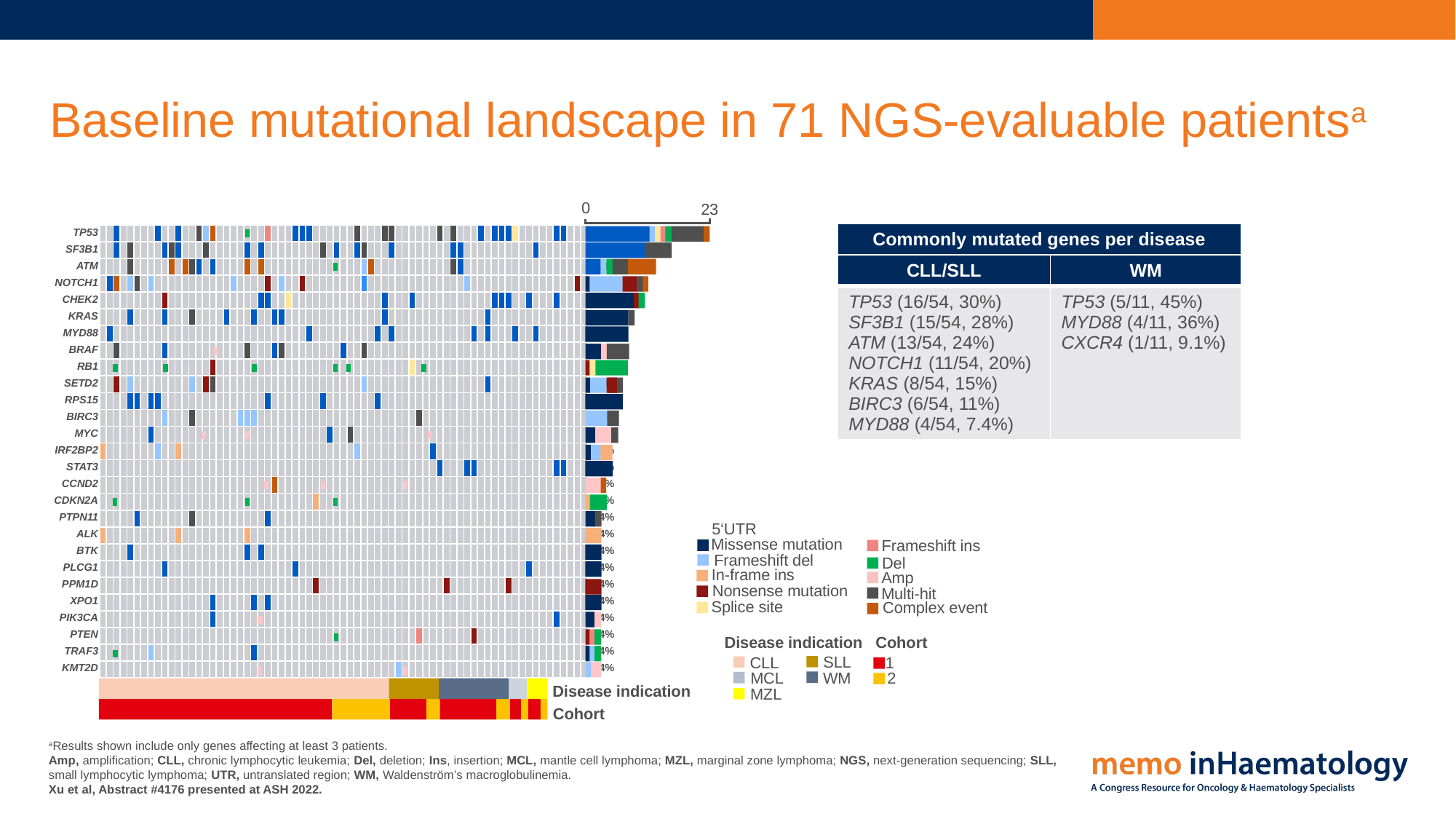

# Baseline mutational landscape in 71 NGS-evaluable patientsa
0
23
| Commonly mutated genes per disease |  |
| --- | --- |
| CLL/SLL | WM |
| TP53 (16/54, 30%) SF3B1 (15/54, 28%) ATM (13/54, 24%) NOTCH1 (11/54, 20%) KRAS (8/54, 15%) BIRC3 (6/54, 11%) MYD88 (4/54, 7.4%) | TP53 (5/11, 45%) MYD88 (4/11, 36%) CXCR4 (1/11, 9.1%) |
| TP53 |  |  |  |  |  |  |  |  |  |  |  |  |  |  |  |  |  |  |  |  |  |  |  |  |  |  |  |  |  |  |  |  |  |  |  |  |  |  |  |  |  |  |  |  |  |  |  |  |  |  |  |  |  |  |  |  |  |  |  |  |  |  |  |  |  |  |  |  |  |  |  | 32% |
| --- | --- | --- | --- | --- | --- | --- | --- | --- | --- | --- | --- | --- | --- | --- | --- | --- | --- | --- | --- | --- | --- | --- | --- | --- | --- | --- | --- | --- | --- | --- | --- | --- | --- | --- | --- | --- | --- | --- | --- | --- | --- | --- | --- | --- | --- | --- | --- | --- | --- | --- | --- | --- | --- | --- | --- | --- | --- | --- | --- | --- | --- | --- | --- | --- | --- | --- | --- | --- | --- | --- | --- | --- |
| SF3B1 |  |  |  |  |  |  |  |  |  |  |  |  |  |  |  |  |  |  |  |  |  |  |  |  |  |  |  |  |  |  |  |  |  |  |  |  |  |  |  |  |  |  |  |  |  |  |  |  |  |  |  |  |  |  |  |  |  |  |  |  |  |  |  |  |  |  |  |  |  |  |  | 23% |
| ATM |  |  |  |  |  |  |  |  |  |  |  |  |  |  |  |  |  |  |  |  |  |  |  |  |  |  |  |  |  |  |  |  |  |  |  |  |  |  |  |  |  |  |  |  |  |  |  |  |  |  |  |  |  |  |  |  |  |  |  |  |  |  |  |  |  |  |  |  |  |  |  | 18% |
| NOTCH1 |  |  |  |  |  |  |  |  |  |  |  |  |  |  |  |  |  |  |  |  |  |  |  |  |  |  |  |  |  |  |  |  |  |  |  |  |  |  |  |  |  |  |  |  |  |  |  |  |  |  |  |  |  |  |  |  |  |  |  |  |  |  |  |  |  |  |  |  |  |  |  | 17% |
| CHEK2 |  |  |  |  |  |  |  |  |  |  |  |  |  |  |  |  |  |  |  |  |  |  |  |  |  |  |  |  |  |  |  |  |  |  |  |  |  |  |  |  |  |  |  |  |  |  |  |  |  |  |  |  |  |  |  |  |  |  |  |  |  |  |  |  |  |  |  |  |  |  |  | 15% |
| KRAS |  |  |  |  |  |  |  |  |  |  |  |  |  |  |  |  |  |  |  |  |  |  |  |  |  |  |  |  |  |  |  |  |  |  |  |  |  |  |  |  |  |  |  |  |  |  |  |  |  |  |  |  |  |  |  |  |  |  |  |  |  |  |  |  |  |  |  |  |  |  |  | 13% |
| MYD88 |  |  |  |  |  |  |  |  |  |  |  |  |  |  |  |  |  |  |  |  |  |  |  |  |  |  |  |  |  |  |  |  |  |  |  |  |  |  |  |  |  |  |  |  |  |  |  |  |  |  |  |  |  |  |  |  |  |  |  |  |  |  |  |  |  |  |  |  |  |  |  | 11% |
| BRAF |  |  |  |  |  |  |  |  |  |  |  |  |  |  |  |  |  |  |  |  |  |  |  |  |  |  |  |  |  |  |  |  |  |  |  |  |  |  |  |  |  |  |  |  |  |  |  |  |  |  |  |  |  |  |  |  |  |  |  |  |  |  |  |  |  |  |  |  |  |  |  | 11% |
| RB1 |  |  |  |  |  |  |  |  |  |  |  |  |  |  |  |  |  |  |  |  |  |  |  |  |  |  |  |  |  |  |  |  |  |  |  |  |  |  |  |  |  |  |  |  |  |  |  |  |  |  |  |  |  |  |  |  |  |  |  |  |  |  |  |  |  |  |  |  |  |  |  | 11% |
| SETD2 |  |  |  |  |  |  |  |  |  |  |  |  |  |  |  |  |  |  |  |  |  |  |  |  |  |  |  |  |  |  |  |  |  |  |  |  |  |  |  |  |  |  |  |  |  |  |  |  |  |  |  |  |  |  |  |  |  |  |  |  |  |  |  |  |  |  |  |  |  |  |  | 10% |
| RPS15 |  |  |  |  |  |  |  |  |  |  |  |  |  |  |  |  |  |  |  |  |  |  |  |  |  |  |  |  |  |  |  |  |  |  |  |  |  |  |  |  |  |  |  |  |  |  |  |  |  |  |  |  |  |  |  |  |  |  |  |  |  |  |  |  |  |  |  |  |  |  |  | 10% |
| BIRC3 |  |  |  |  |  |  |  |  |  |  |  |  |  |  |  |  |  |  |  |  |  |  |  |  |  |  |  |  |  |  |  |  |  |  |  |  |  |  |  |  |  |  |  |  |  |  |  |  |  |  |  |  |  |  |  |  |  |  |  |  |  |  |  |  |  |  |  |  |  |  |  | 8% |
| MYC |  |  |  |  |  |  |  |  |  |  |  |  |  |  |  |  |  |  |  |  |  |  |  |  |  |  |  |  |  |  |  |  |  |  |  |  |  |  |  |  |  |  |  |  |  |  |  |  |  |  |  |  |  |  |  |  |  |  |  |  |  |  |  |  |  |  |  |  |  |  |  | 8% |
| IRF2BP2 |  |  |  |  |  |  |  |  |  |  |  |  |  |  |  |  |  |  |  |  |  |  |  |  |  |  |  |  |  |  |  |  |  |  |  |  |  |  |  |  |  |  |  |  |  |  |  |  |  |  |  |  |  |  |  |  |  |  |  |  |  |  |  |  |  |  |  |  |  |  |  | 7% |
| STAT3 |  |  |  |  |  |  |  |  |  |  |  |  |  |  |  |  |  |  |  |  |  |  |  |  |  |  |  |  |  |  |  |  |  |  |  |  |  |  |  |  |  |  |  |  |  |  |  |  |  |  |  |  |  |  |  |  |  |  |  |  |  |  |  |  |  |  |  |  |  |  |  | 7% |
| CCND2 |  |  |  |  |  |  |  |  |  |  |  |  |  |  |  |  |  |  |  |  |  |  |  |  |  |  |  |  |  |  |  |  |  |  |  |  |  |  |  |  |  |  |  |  |  |  |  |  |  |  |  |  |  |  |  |  |  |  |  |  |  |  |  |  |  |  |  |  |  |  |  | 6% |
| CDKN2A |  |  |  |  |  |  |  |  |  |  |  |  |  |  |  |  |  |  |  |  |  |  |  |  |  |  |  |  |  |  |  |  |  |  |  |  |  |  |  |  |  |  |  |  |  |  |  |  |  |  |  |  |  |  |  |  |  |  |  |  |  |  |  |  |  |  |  |  |  |  |  | 6% |
| PTPN11 |  |  |  |  |  |  |  |  |  |  |  |  |  |  |  |  |  |  |  |  |  |  |  |  |  |  |  |  |  |  |  |  |  |  |  |  |  |  |  |  |  |  |  |  |  |  |  |  |  |  |  |  |  |  |  |  |  |  |  |  |  |  |  |  |  |  |  |  |  |  |  | 4% |
| ALK |  |  |  |  |  |  |  |  |  |  |  |  |  |  |  |  |  |  |  |  |  |  |  |  |  |  |  |  |  |  |  |  |  |  |  |  |  |  |  |  |  |  |  |  |  |  |  |  |  |  |  |  |  |  |  |  |  |  |  |  |  |  |  |  |  |  |  |  |  |  |  | 4% |
| BTK |  |  |  |  |  |  |  |  |  |  |  |  |  |  |  |  |  |  |  |  |  |  |  |  |  |  |  |  |  |  |  |  |  |  |  |  |  |  |  |  |  |  |  |  |  |  |  |  |  |  |  |  |  |  |  |  |  |  |  |  |  |  |  |  |  |  |  |  |  |  |  | 4% |
| PLCG1 |  |  |  |  |  |  |  |  |  |  |  |  |  |  |  |  |  |  |  |  |  |  |  |  |  |  |  |  |  |  |  |  |  |  |  |  |  |  |  |  |  |  |  |  |  |  |  |  |  |  |  |  |  |  |  |  |  |  |  |  |  |  |  |  |  |  |  |  |  |  |  | 4% |
| PPM1D |  |  |  |  |  |  |  |  |  |  |  |  |  |  |  |  |  |  |  |  |  |  |  |  |  |  |  |  |  |  |  |  |  |  |  |  |  |  |  |  |  |  |  |  |  |  |  |  |  |  |  |  |  |  |  |  |  |  |  |  |  |  |  |  |  |  |  |  |  |  |  | 4% |
| XPO1 |  |  |  |  |  |  |  |  |  |  |  |  |  |  |  |  |  |  |  |  |  |  |  |  |  |  |  |  |  |  |  |  |  |  |  |  |  |  |  |  |  |  |  |  |  |  |  |  |  |  |  |  |  |  |  |  |  |  |  |  |  |  |  |  |  |  |  |  |  |  |  | 4% |
| PIK3CA |  |  |  |  |  |  |  |  |  |  |  |  |  |  |  |  |  |  |  |  |  |  |  |  |  |  |  |  |  |  |  |  |  |  |  |  |  |  |  |  |  |  |  |  |  |  |  |  |  |  |  |  |  |  |  |  |  |  |  |  |  |  |  |  |  |  |  |  |  |  |  | 4% |
| PTEN |  |  |  |  |  |  |  |  |  |  |  |  |  |  |  |  |  |  |  |  |  |  |  |  |  |  |  |  |  |  |  |  |  |  |  |  |  |  |  |  |  |  |  |  |  |  |  |  |  |  |  |  |  |  |  |  |  |  |  |  |  |  |  |  |  |  |  |  |  |  |  | 4% |
| TRAF3 |  |  |  |  |  |  |  |  |  |  |  |  |  |  |  |  |  |  |  |  |  |  |  |  |  |  |  |  |  |  |  |  |  |  |  |  |  |  |  |  |  |  |  |  |  |  |  |  |  |  |  |  |  |  |  |  |  |  |  |  |  |  |  |  |  |  |  |  |  |  |  | 4% |
| KMT2D |  |  |  |  |  |  |  |  |  |  |  |  |  |  |  |  |  |  |  |  |  |  |  |  |  |  |  |  |  |  |  |  |  |  |  |  |  |  |  |  |  |  |  |  |  |  |  |  |  |  |  |  |  |  |  |  |  |  |  |  |  |  |  |  |  |  |  |  |  |  |  | 4% |

5‘UTR
Missense mutation
Frameshift ins

Frameshift del
Del

In-frame ins
Amp

Nonsense mutation
Multi-hit

Splice site
Complex event

Disease indication   Cohort
SLL
CLL
1

WM
MCL
2

MZL

Disease indication

Cohort

aResults shown include only genes affecting at least 3 patients.
Amp, amplification; CLL, chronic lymphocytic leukemia; Del, deletion; Ins, insertion; MCL, mantle cell lymphoma; MZL, marginal zone lymphoma; NGS, next-generation sequencing; SLL, small lymphocytic lymphoma; UTR, untranslated region; WM, Waldenström’s macroglobulinemia.
Xu et al, Abstract #4176 presented at ASH 2022.